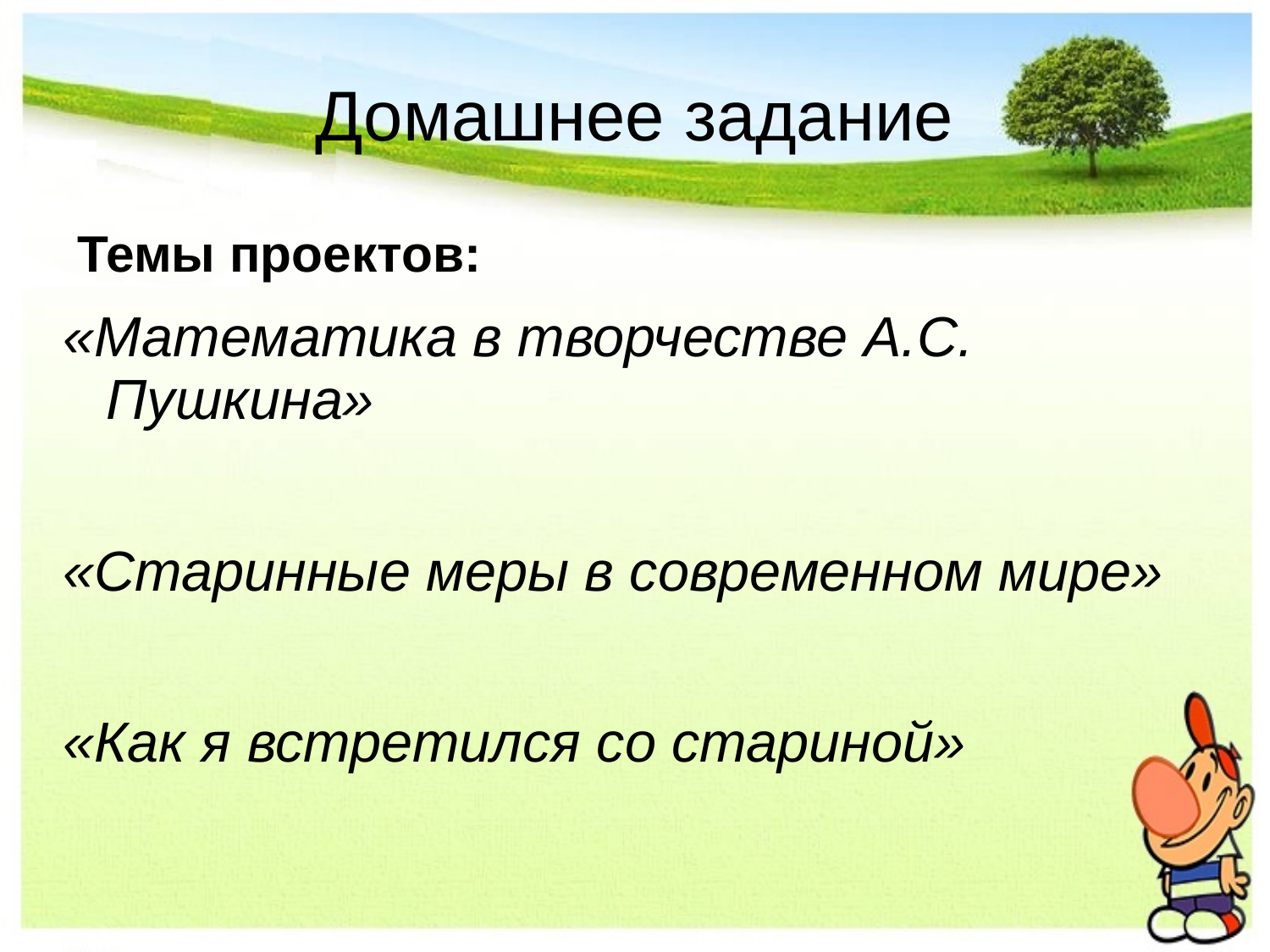

# Домашнее задание
 Темы проектов:
«Математика в творчестве А.С. Пушкина»

«Старинные меры в современном мире»

«Как я встретился со стариной»